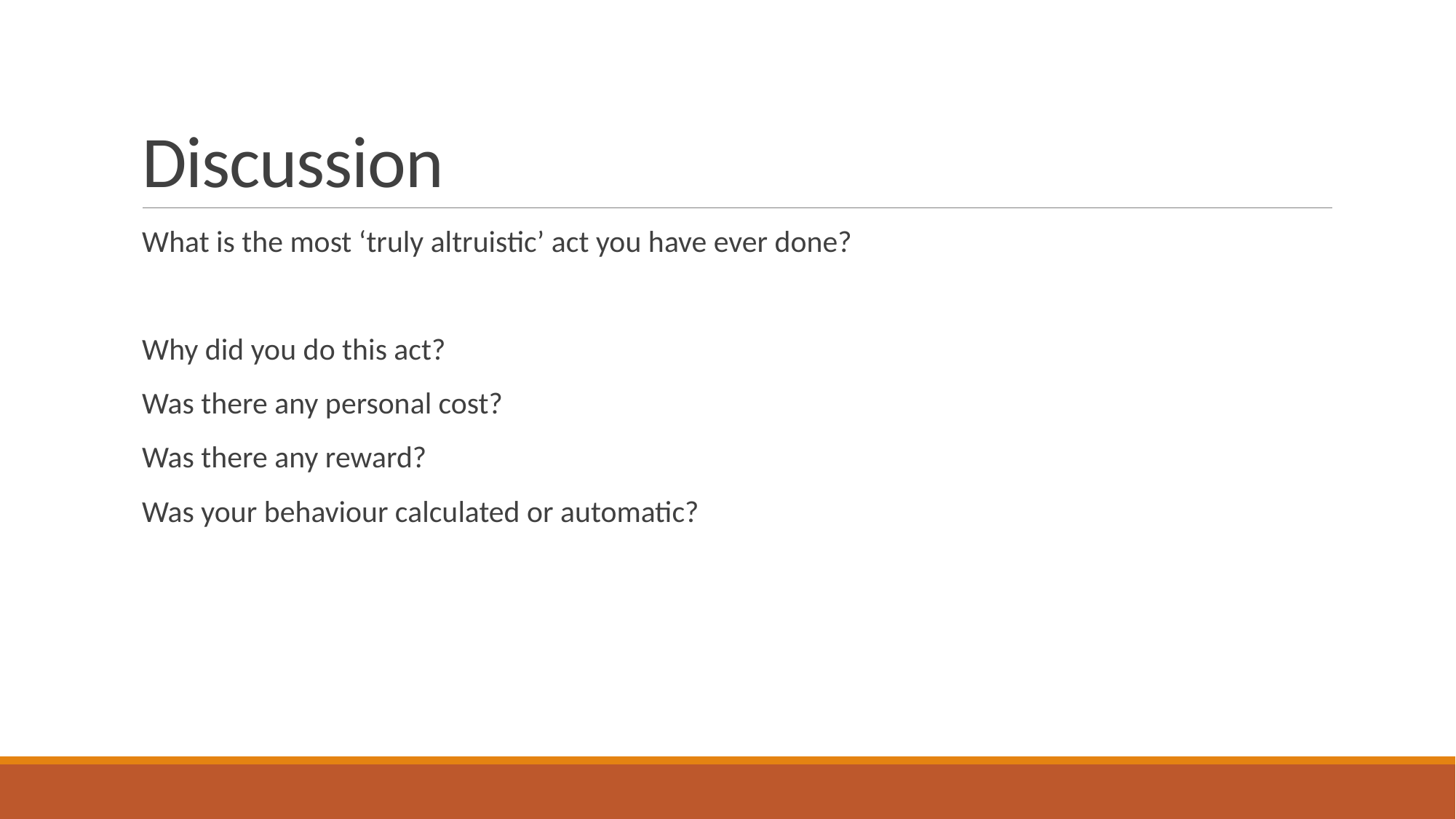

# Discussion
What is the most ‘truly altruistic’ act you have ever done?

Why did you do this act?
Was there any personal cost?
Was there any reward?
Was your behaviour calculated or automatic?